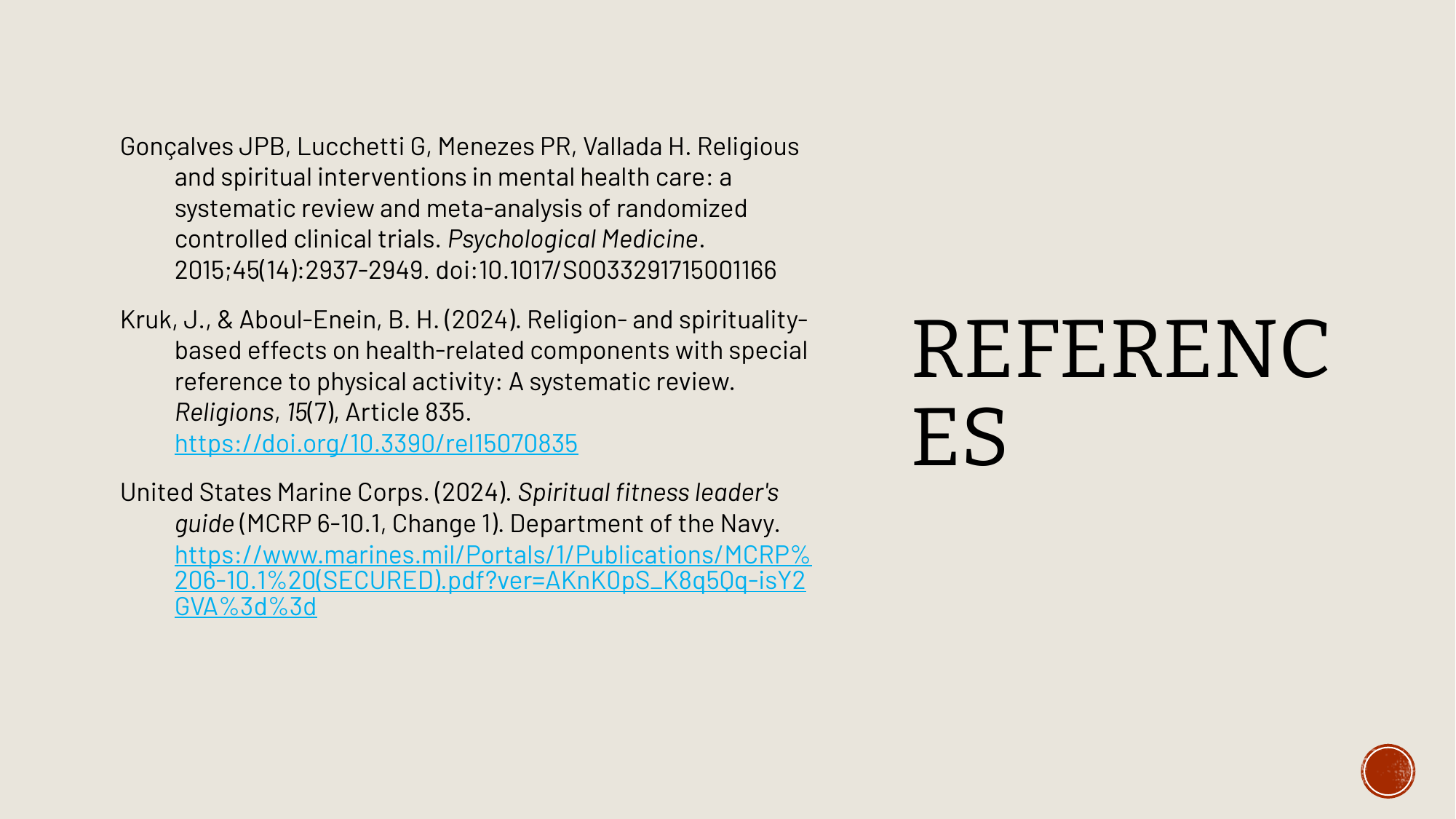

Gonçalves JPB, Lucchetti G, Menezes PR, Vallada H. Religious and spiritual interventions in mental health care: a systematic review and meta-analysis of randomized controlled clinical trials. Psychological Medicine. 2015;45(14):2937-2949. doi:10.1017/S0033291715001166
Kruk, J., & Aboul-Enein, B. H. (2024). Religion- and spirituality-based effects on health-related components with special reference to physical activity: A systematic review. Religions, 15(7), Article 835. https://doi.org/10.3390/rel15070835
United States Marine Corps. (2024). Spiritual fitness leader's guide (MCRP 6-10.1, Change 1). Department of the Navy. https://www.marines.mil/Portals/1/Publications/MCRP%206-10.1%20(SECURED).pdf?ver=AKnK0pS_K8q5Qq-isY2GVA%3d%3d

# References